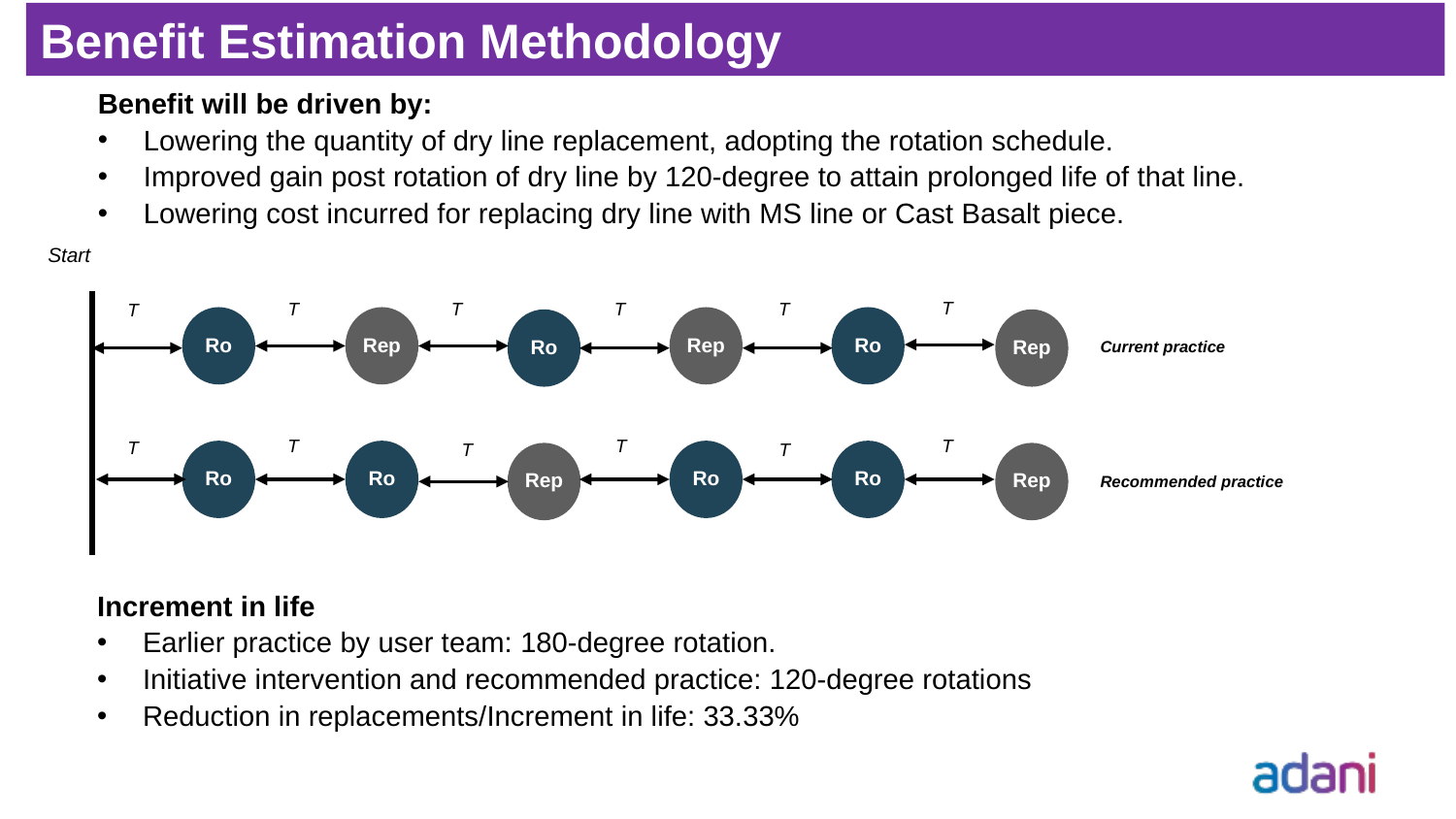

Benefit Estimation Methodology
Benefit will be driven by:
Lowering the quantity of dry line replacement, adopting the rotation schedule.
Improved gain post rotation of dry line by 120-degree to attain prolonged life of that line.
Lowering cost incurred for replacing dry line with MS line or Cast Basalt piece.
Start
T
T
T
T
T
T
Ro
Ro
Ro
Ro
Ro
Rep
Rep
Rep
Rep
Ro
Ro
Rep
T
T
T
T
T
T
Current practice
Recommended practice
Increment in life
Earlier practice by user team: 180-degree rotation.
Initiative intervention and recommended practice: 120-degree rotations
Reduction in replacements/Increment in life: 33.33%